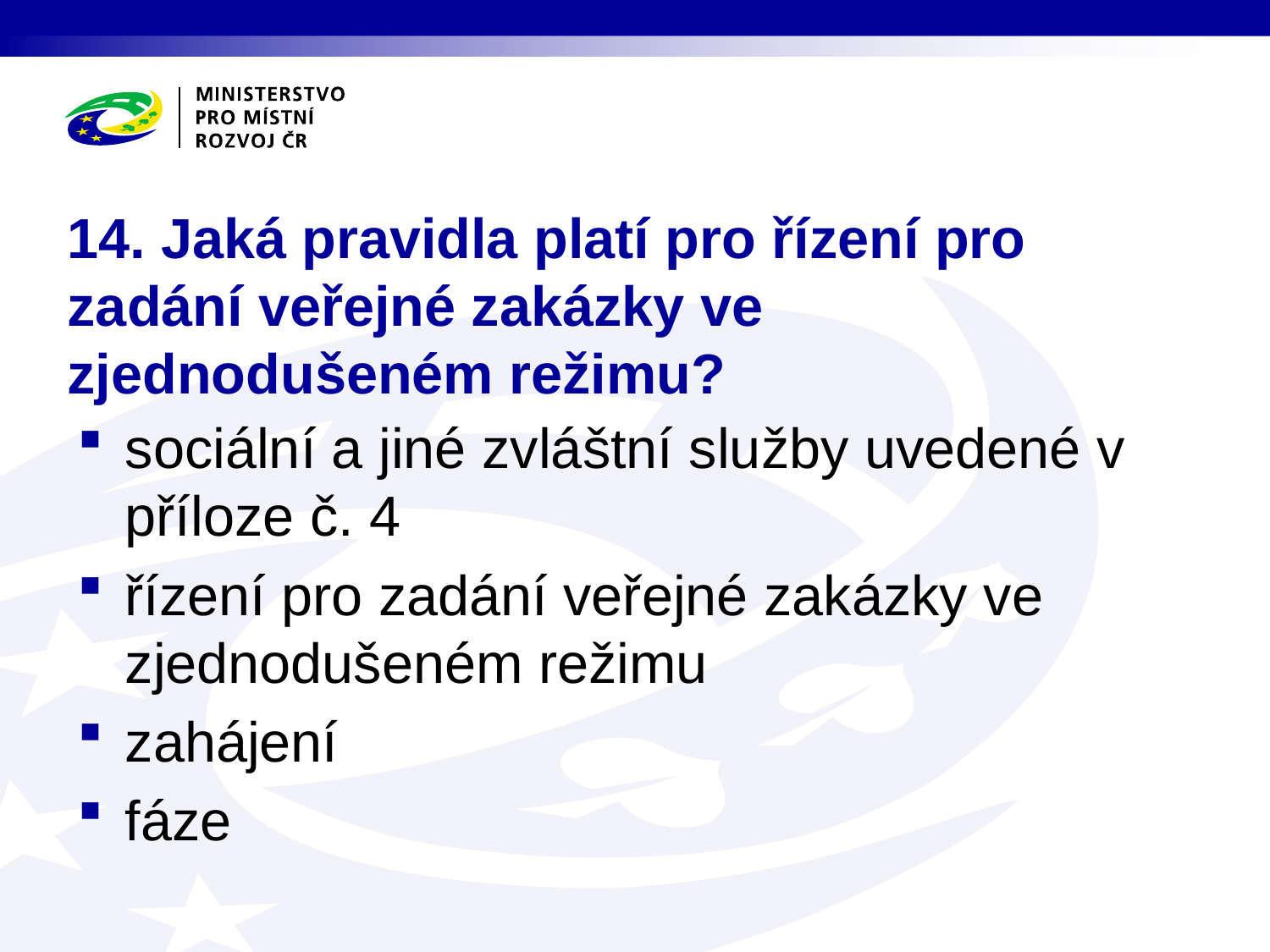

# 14. Jaká pravidla platí pro řízení pro zadání veřejné zakázky ve zjednodušeném režimu?
sociální a jiné zvláštní služby uvedené v příloze č. 4
řízení pro zadání veřejné zakázky ve zjednodušeném režimu
zahájení
fáze